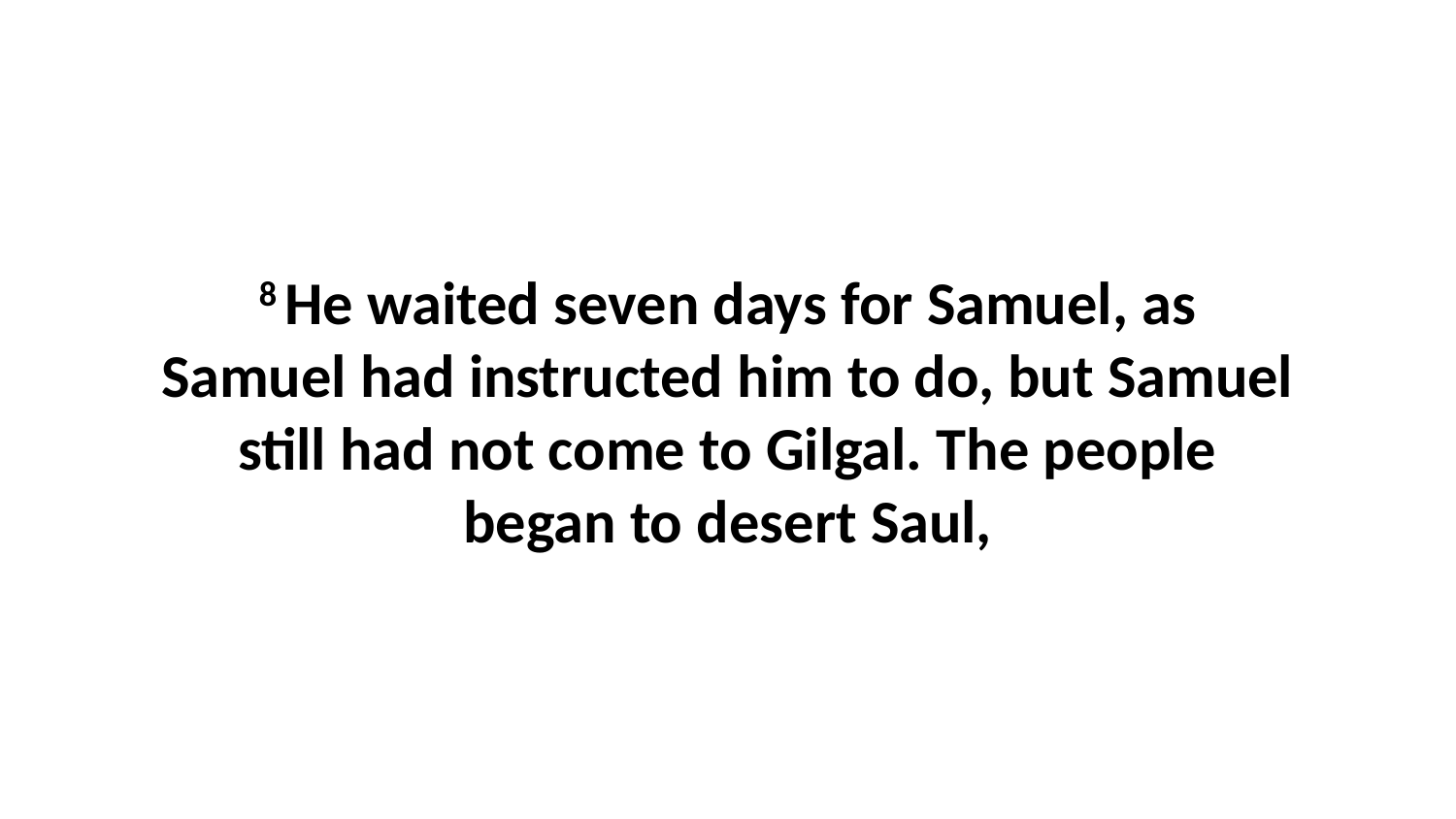

8 He waited seven days for Samuel, as Samuel had instructed him to do, but Samuel still had not come to Gilgal. The people began to desert Saul,